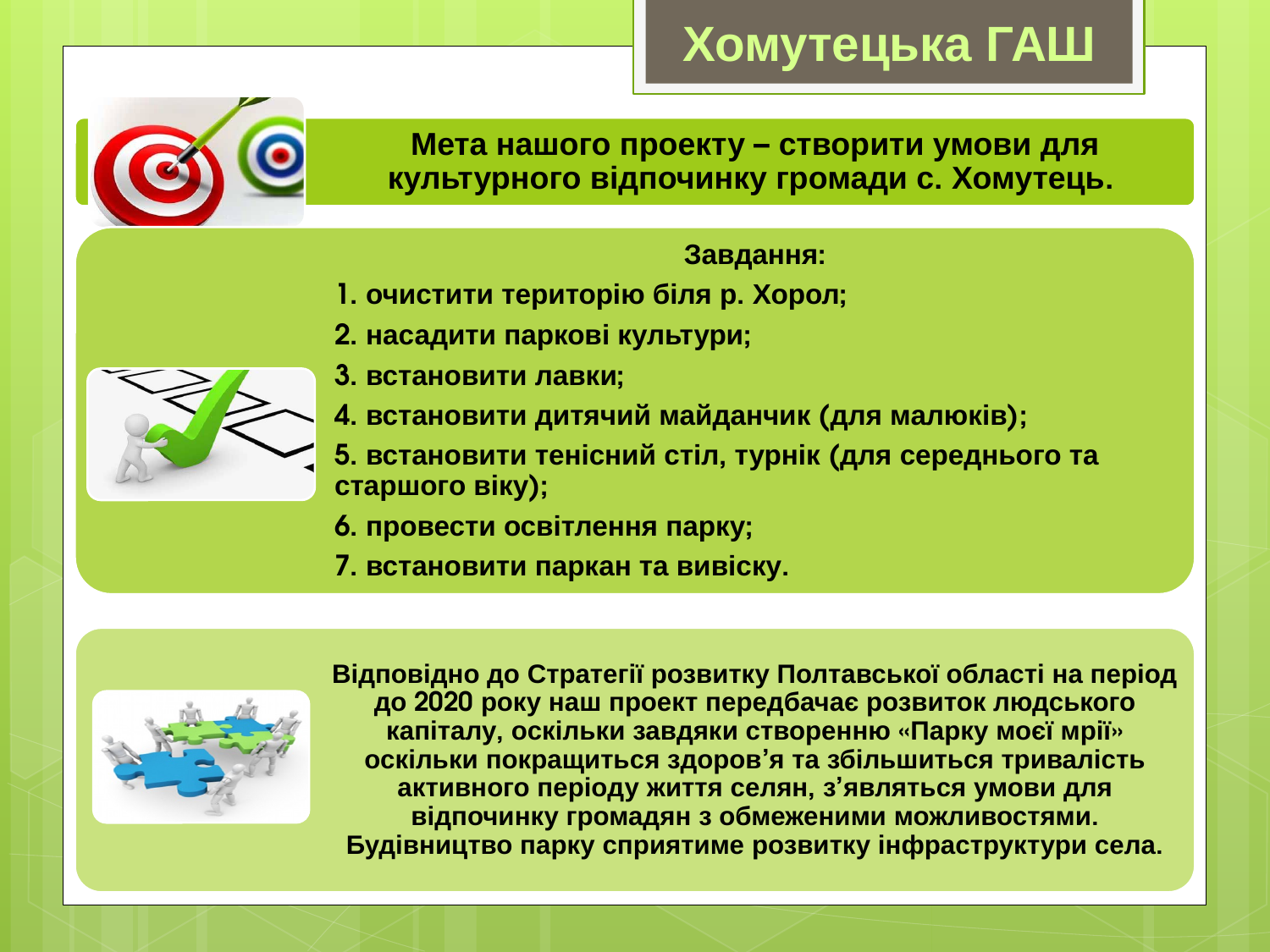

Хомутецька ГАШ
Мета нашого проекту – створити умови для культурного відпочинку громади с. Хомутець.
Завдання:
1. очистити територію біля р. Хорол;
2. насадити паркові культури;
3. встановити лавки;
4. встановити дитячий майданчик (для малюків);
5. встановити тенісний стіл, турнік (для середнього та старшого віку);
6. провести освітлення парку;
7. встановити паркан та вивіску.
Відповідно до Стратегії розвитку Полтавської області на період до 2020 року наш проект передбачає розвиток людського капіталу, оскільки завдяки створенню «Парку моєї мрії» оскільки покращиться здоров’я та збільшиться тривалість активного періоду життя селян, з’являться умови для відпочинку громадян з обмеженими можливостями. Будівництво парку сприятиме розвитку інфраструктури села.